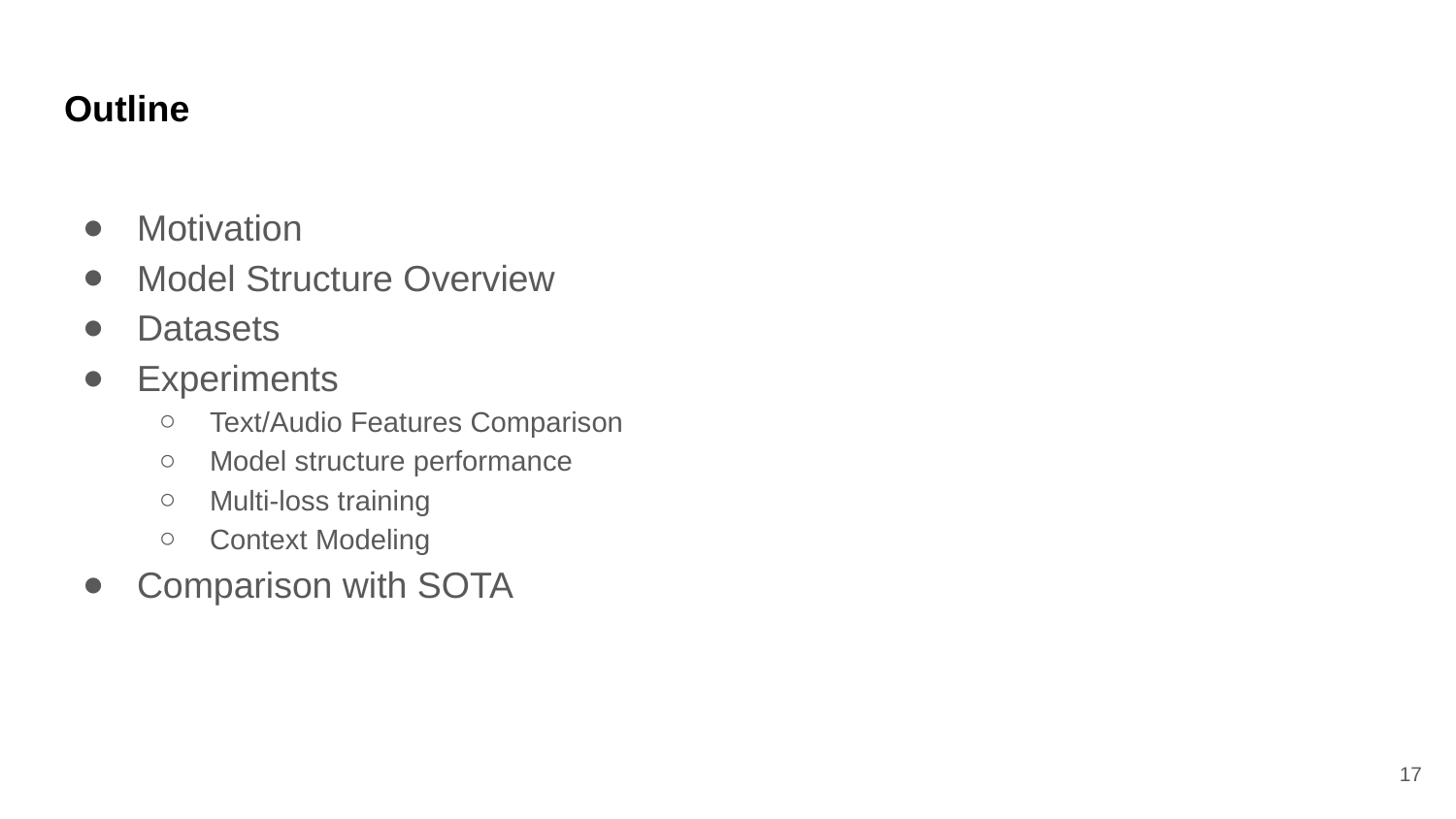

# Outline
Motivation
Model Structure Overview
Datasets
Experiments
Text/Audio Features Comparison
Model structure performance
Multi-loss training
Context Modeling
Comparison with SOTA
17